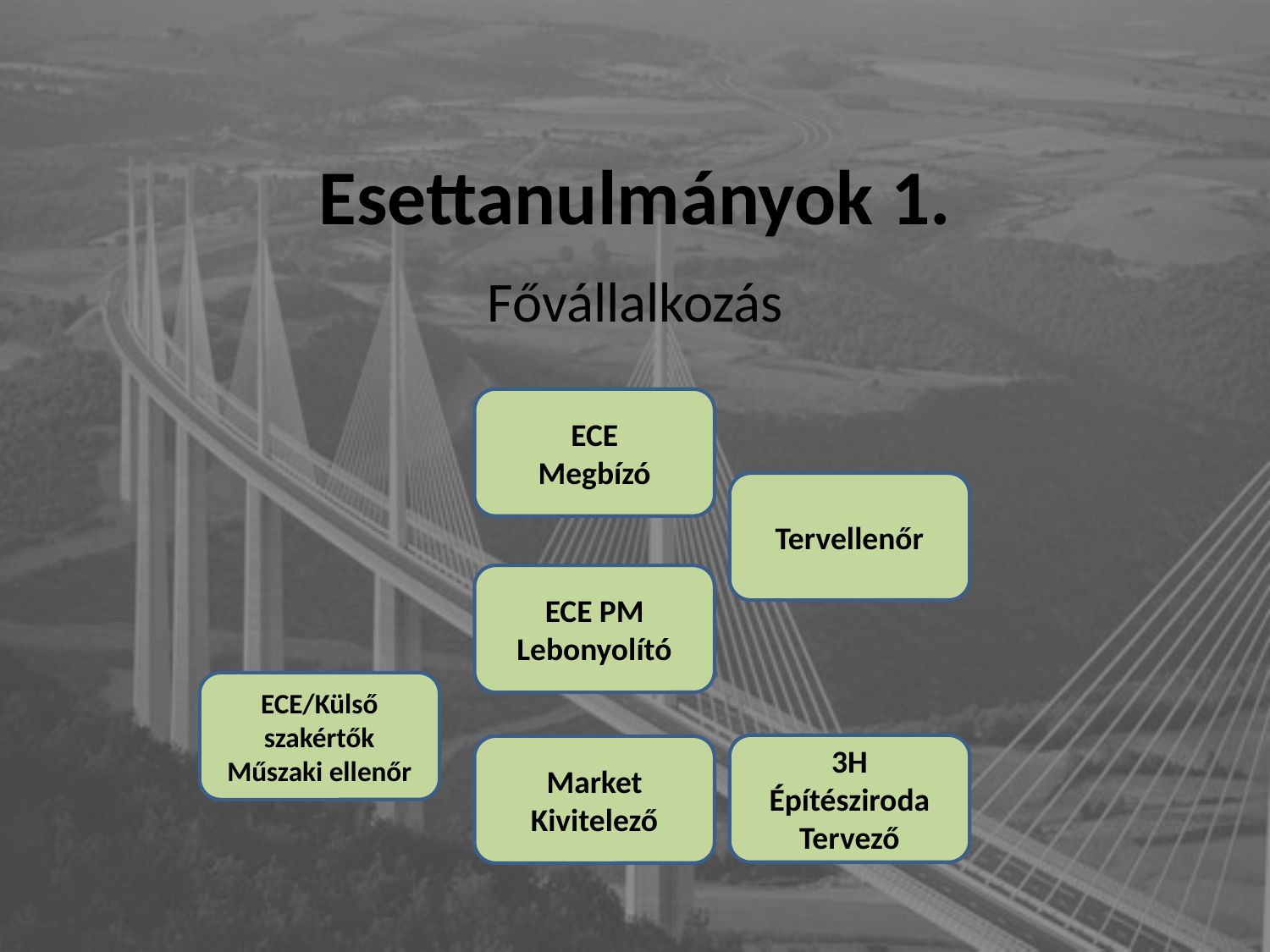

# Esettanulmányok 1.
Fővállalkozás
ECE
Megbízó
Tervellenőr
ECE PM
Lebonyolító
ECE/Külső szakértők
Műszaki ellenőr
3H Építésziroda
Tervező
Market
Kivitelező